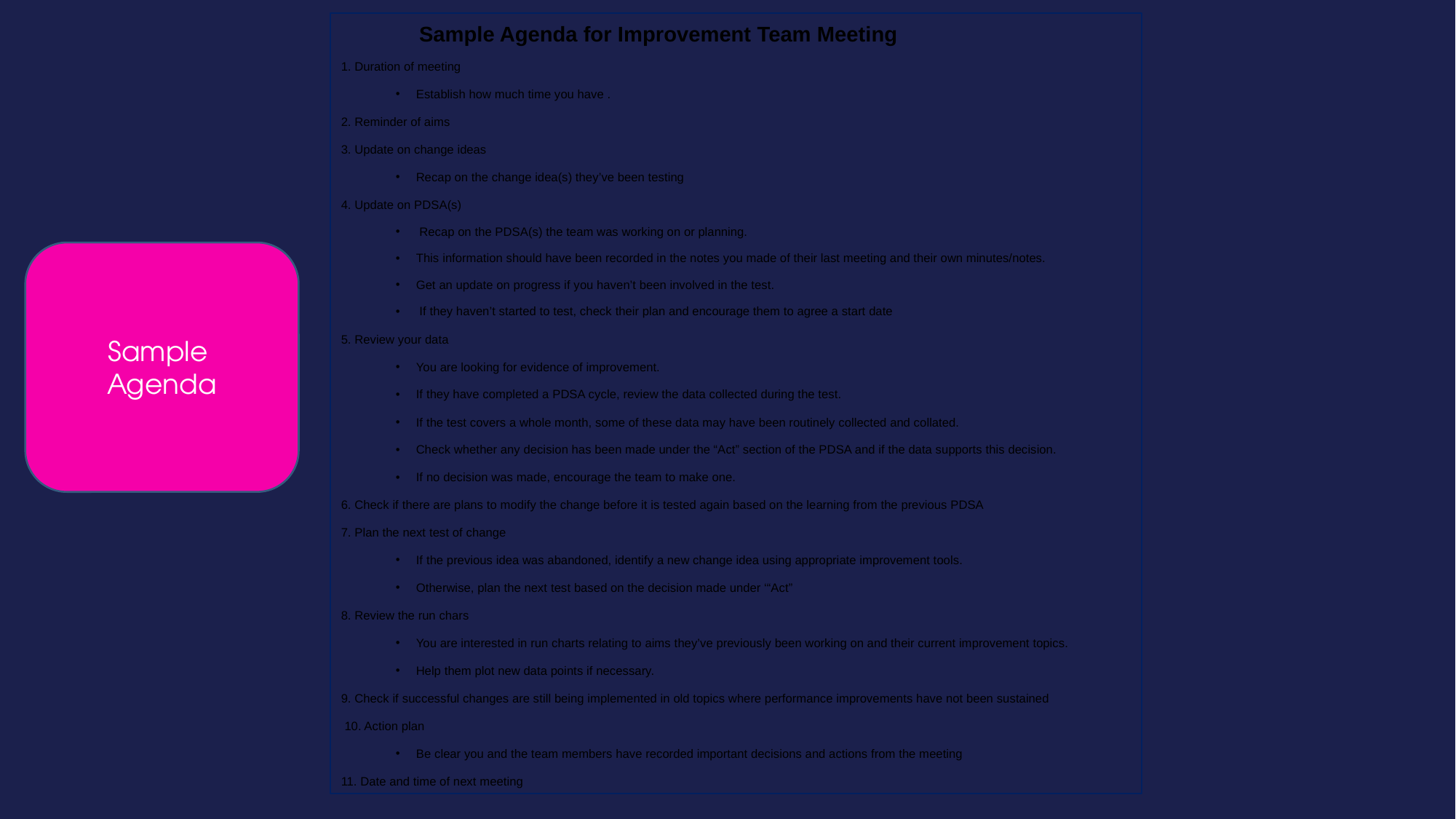

Sample Agenda for Improvement Team Meeting
1. Duration of meeting
Establish how much time you have .
2. Reminder of aims
3. Update on change ideas
Recap on the change idea(s) they’ve been testing
4. Update on PDSA(s)
 Recap on the PDSA(s) the team was working on or planning.
This information should have been recorded in the notes you made of their last meeting and their own minutes/notes.
Get an update on progress if you haven’t been involved in the test.
 If they haven’t started to test, check their plan and encourage them to agree a start date
5. Review your data
You are looking for evidence of improvement.
If they have completed a PDSA cycle, review the data collected during the test.
If the test covers a whole month, some of these data may have been routinely collected and collated.
Check whether any decision has been made under the “Act” section of the PDSA and if the data supports this decision.
If no decision was made, encourage the team to make one.
6. Check if there are plans to modify the change before it is tested again based on the learning from the previous PDSA
7. Plan the next test of change
If the previous idea was abandoned, identify a new change idea using appropriate improvement tools.
Otherwise, plan the next test based on the decision made under ‘“Act”
8. Review the run chars
You are interested in run charts relating to aims they’ve previously been working on and their current improvement topics.
Help them plot new data points if necessary.
9. Check if successful changes are still being implemented in old topics where performance improvements have not been sustained
 10. Action plan
Be clear you and the team members have recorded important decisions and actions from the meeting
11. Date and time of next meeting
Sample
Agenda